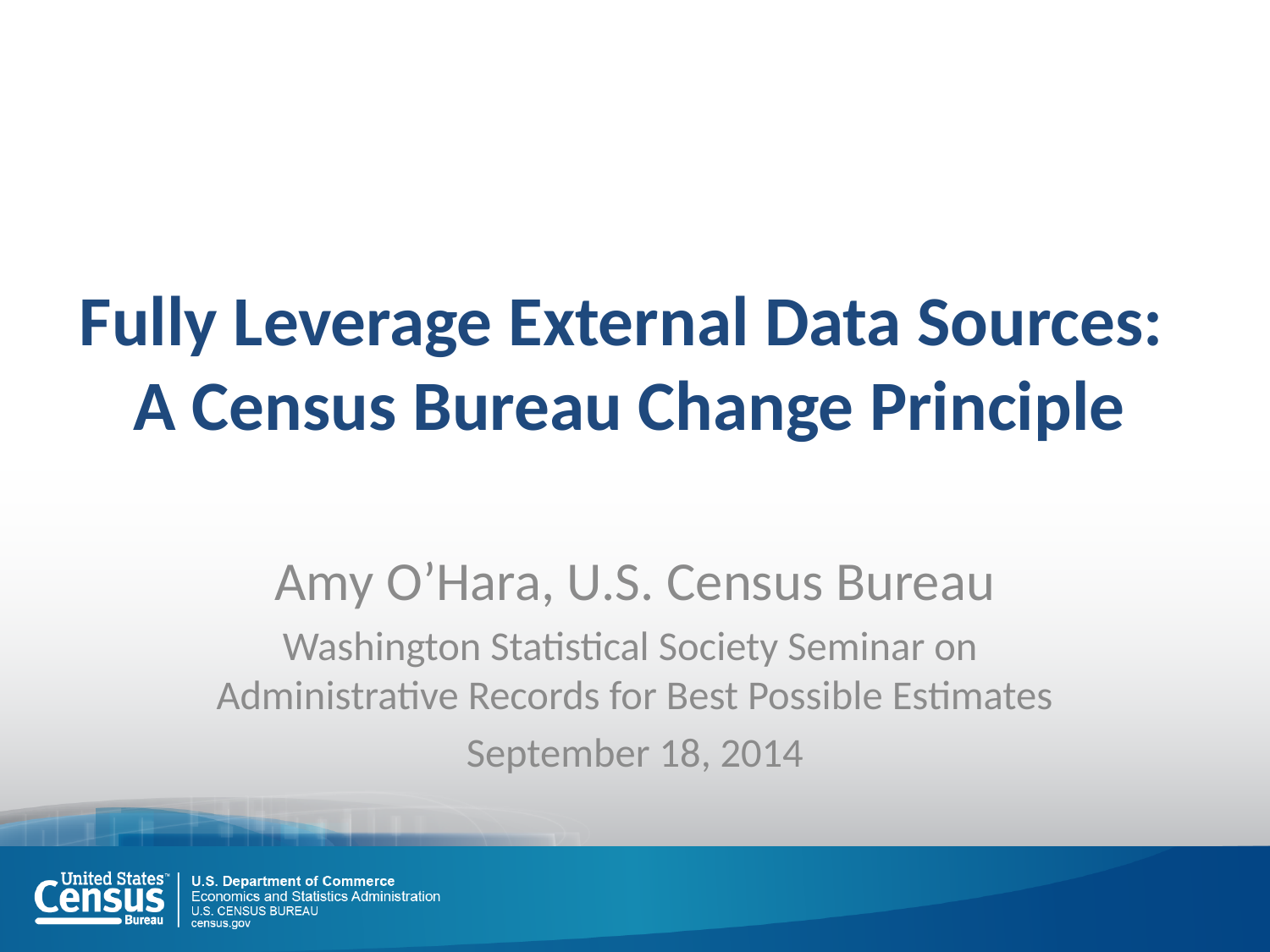

# Fully Leverage External Data Sources: A Census Bureau Change Principle
Amy O’Hara, U.S. Census Bureau
Washington Statistical Society Seminar on
Administrative Records for Best Possible Estimates
September 18, 2014